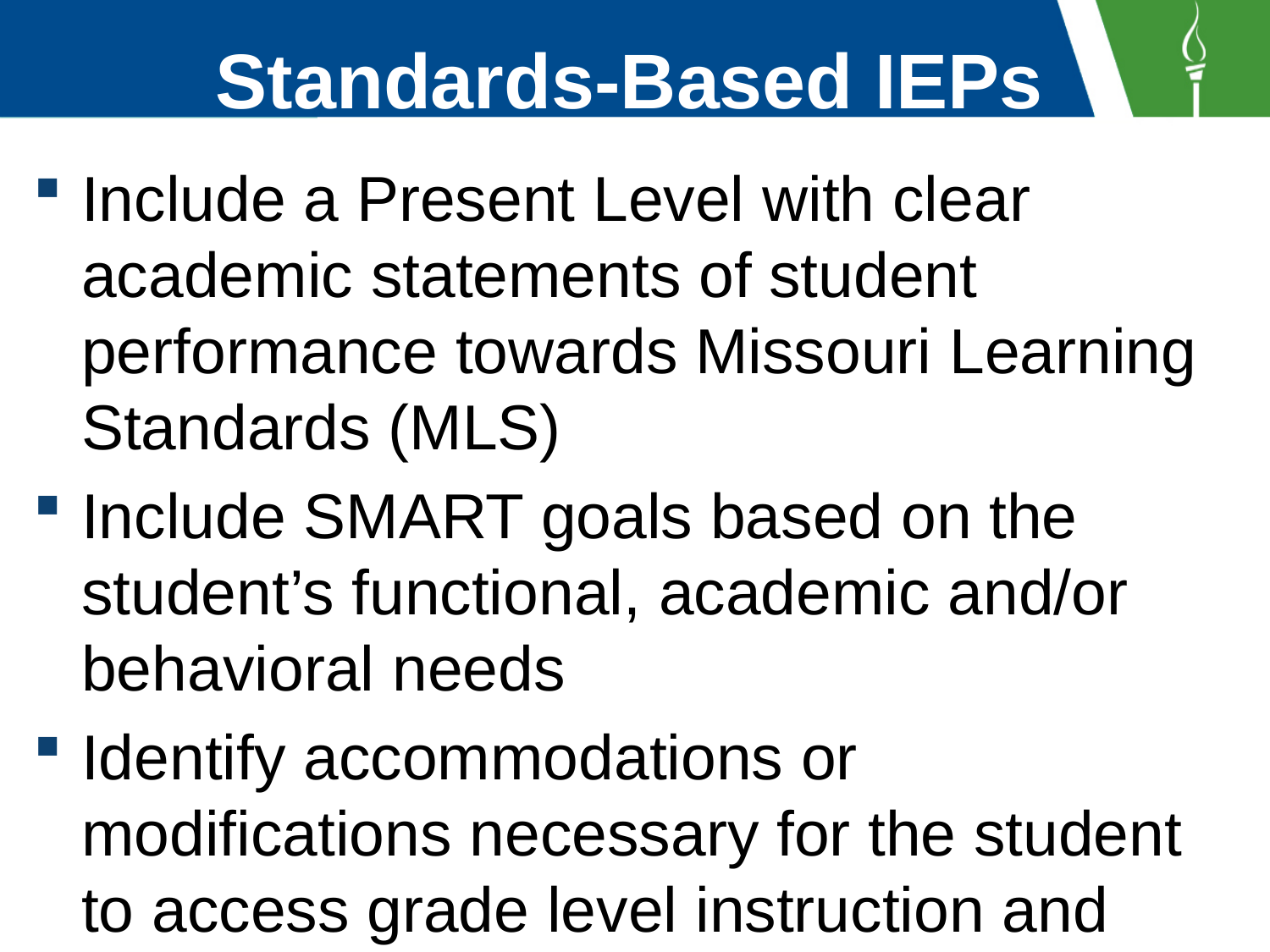

# Standards-Based IEPs
Include a Present Level with clear academic statements of student performance towards Missouri Learning Standards (MLS)
Include SMART goals based on the student’s functional, academic and/or behavioral needs
Identify accommodations or modifications necessary for the student to access grade level instruction and assessment